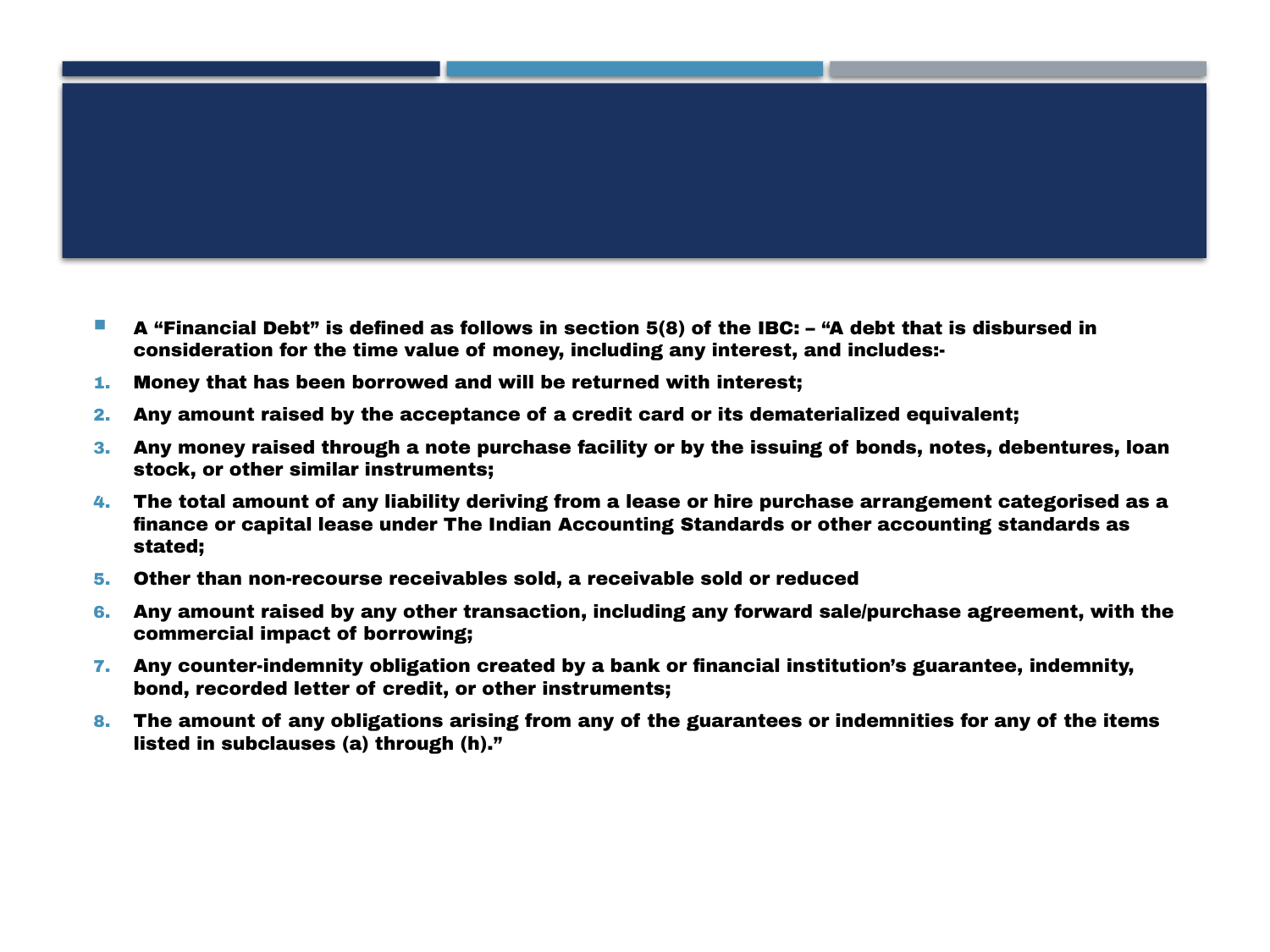

#
A “Financial Debt” is defined as follows in section 5(8) of the IBC: – “A debt that is disbursed in consideration for the time value of money, including any interest, and includes:-
Money that has been borrowed and will be returned with interest;
Any amount raised by the acceptance of a credit card or its dematerialized equivalent;
Any money raised through a note purchase facility or by the issuing of bonds, notes, debentures, loan stock, or other similar instruments;
The total amount of any liability deriving from a lease or hire purchase arrangement categorised as a finance or capital lease under The Indian Accounting Standards or other accounting standards as stated;
Other than non-recourse receivables sold, a receivable sold or reduced
Any amount raised by any other transaction, including any forward sale/purchase agreement, with the commercial impact of borrowing;
Any counter-indemnity obligation created by a bank or financial institution’s guarantee, indemnity, bond, recorded letter of credit, or other instruments;
The amount of any obligations arising from any of the guarantees or indemnities for any of the items listed in subclauses (a) through (h).”